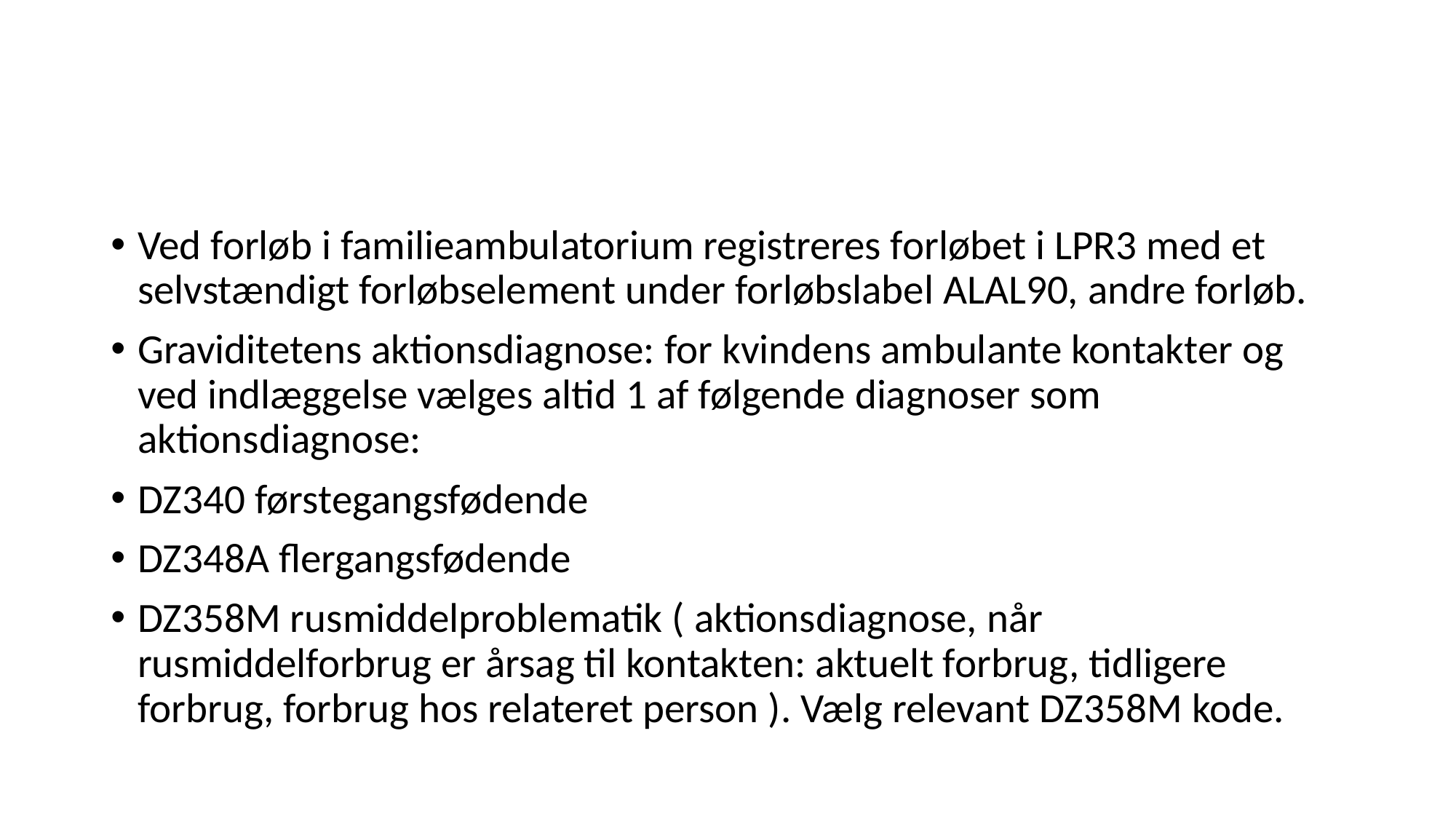

#
Ved forløb i familieambulatorium registreres forløbet i LPR3 med et selvstændigt forløbselement under forløbslabel ALAL90, andre forløb.
Graviditetens aktionsdiagnose: for kvindens ambulante kontakter og ved indlæggelse vælges altid 1 af følgende diagnoser som aktionsdiagnose:
DZ340 førstegangsfødende
DZ348A flergangsfødende
DZ358M rusmiddelproblematik ( aktionsdiagnose, når rusmiddelforbrug er årsag til kontakten: aktuelt forbrug, tidligere forbrug, forbrug hos relateret person ). Vælg relevant DZ358M kode.